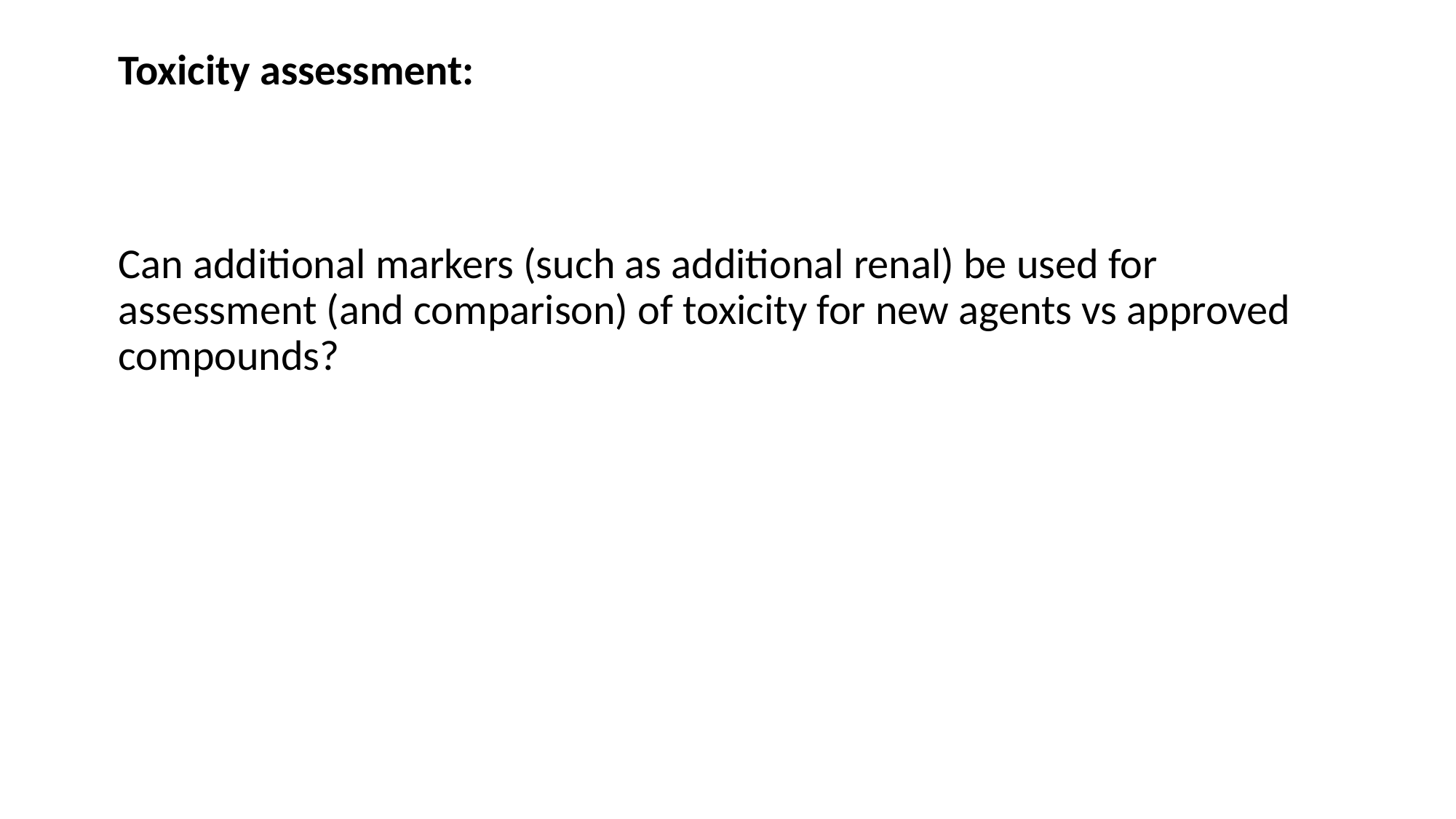

# Toxicity assessment:
Can additional markers (such as additional renal) be used for assessment (and comparison) of toxicity for new agents vs approved compounds?